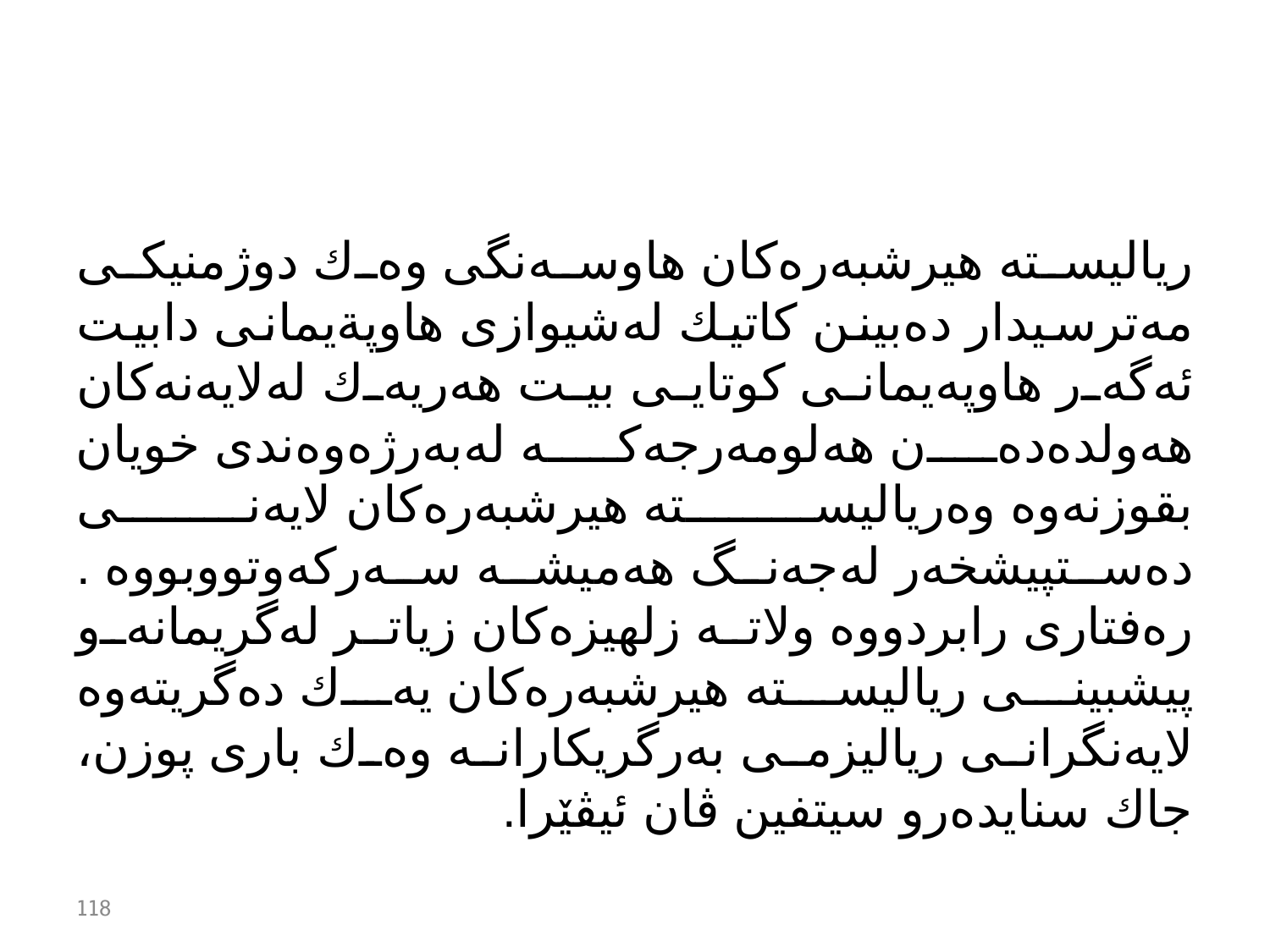

#
ریالیستە هیرشبەرەكان هاوسەنگی وەك دوژمنیكی مەترسیدار دەبینن كاتیك لەشیوازی هاوپةیمانی دابیت ئەگەر هاوپەیمانی كوتایی بیت هەریەك لەلایەنەكان هەولدەدەن هەلومەرجەكە لەبەرژەوەندی خویان بقوزنەوە وەریالیستە هیرشبەرەكان لایەنی دەستپیشخەر لەجەنگ هەمیشە سەركەوتووبووە . رەفتاری رابردووە ولاتە زلهیزەكان زیاتر لەگریمانەو پیشبینی ریالیستە هیرشبەرەكان یەك دەگریتەوە لایەنگرانی ریالیزمی بەرگریكارانە وەك باری پوزن، جاك سنایدەرو سیتفین ڤان ئیڤێرا.

118